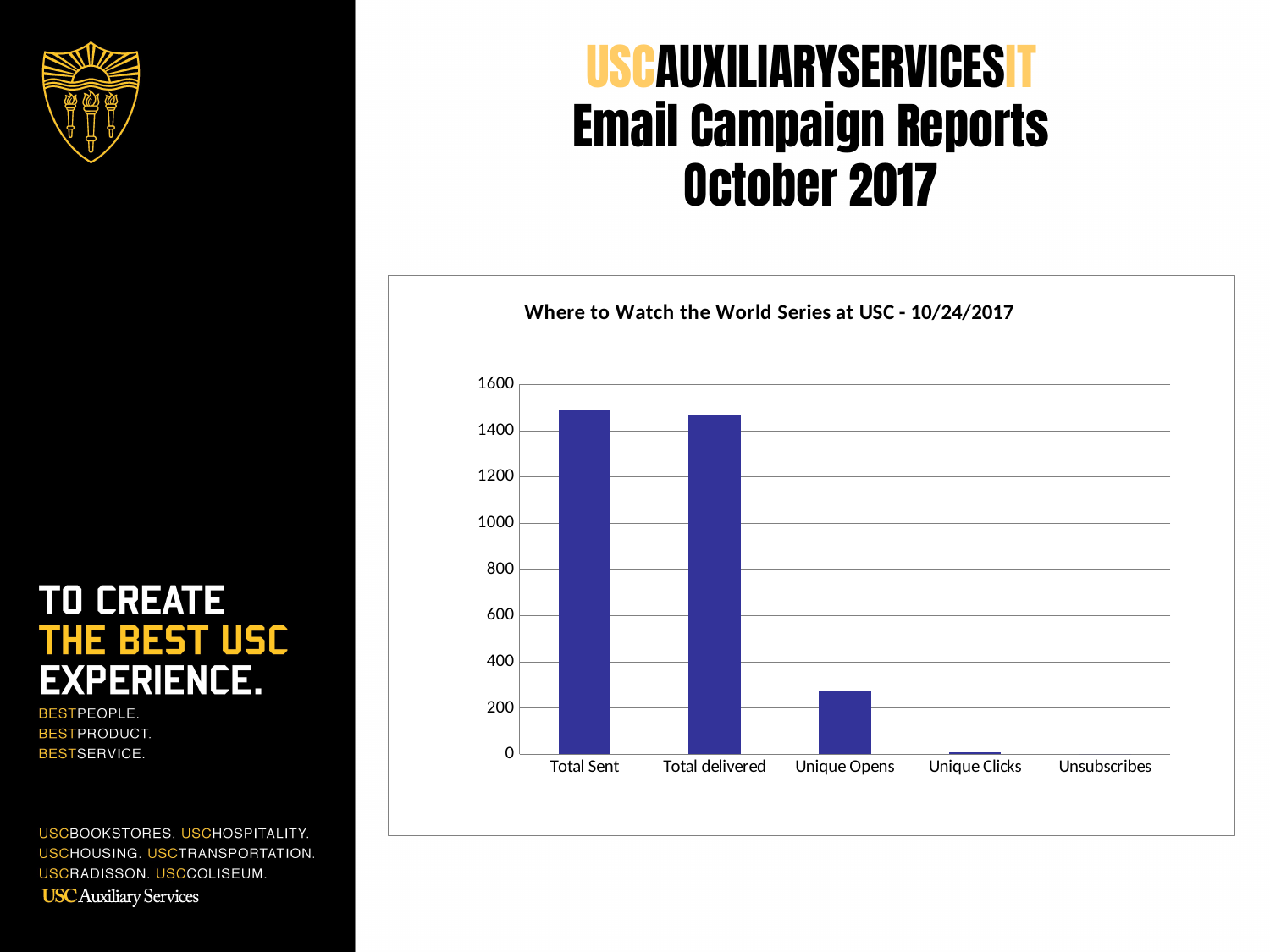

USCAUXILIARYSERVICESIT
Email Campaign Reports
October 2017

### Chart:

| Category | HSP List |
|---|---|
| Total Sent | 1487.0 |
| Total delivered | 1469.0 |
| Unique Opens | 271.0 |
| Unique Clicks | 9.0 |
| Unsubscribes | 0.0 |